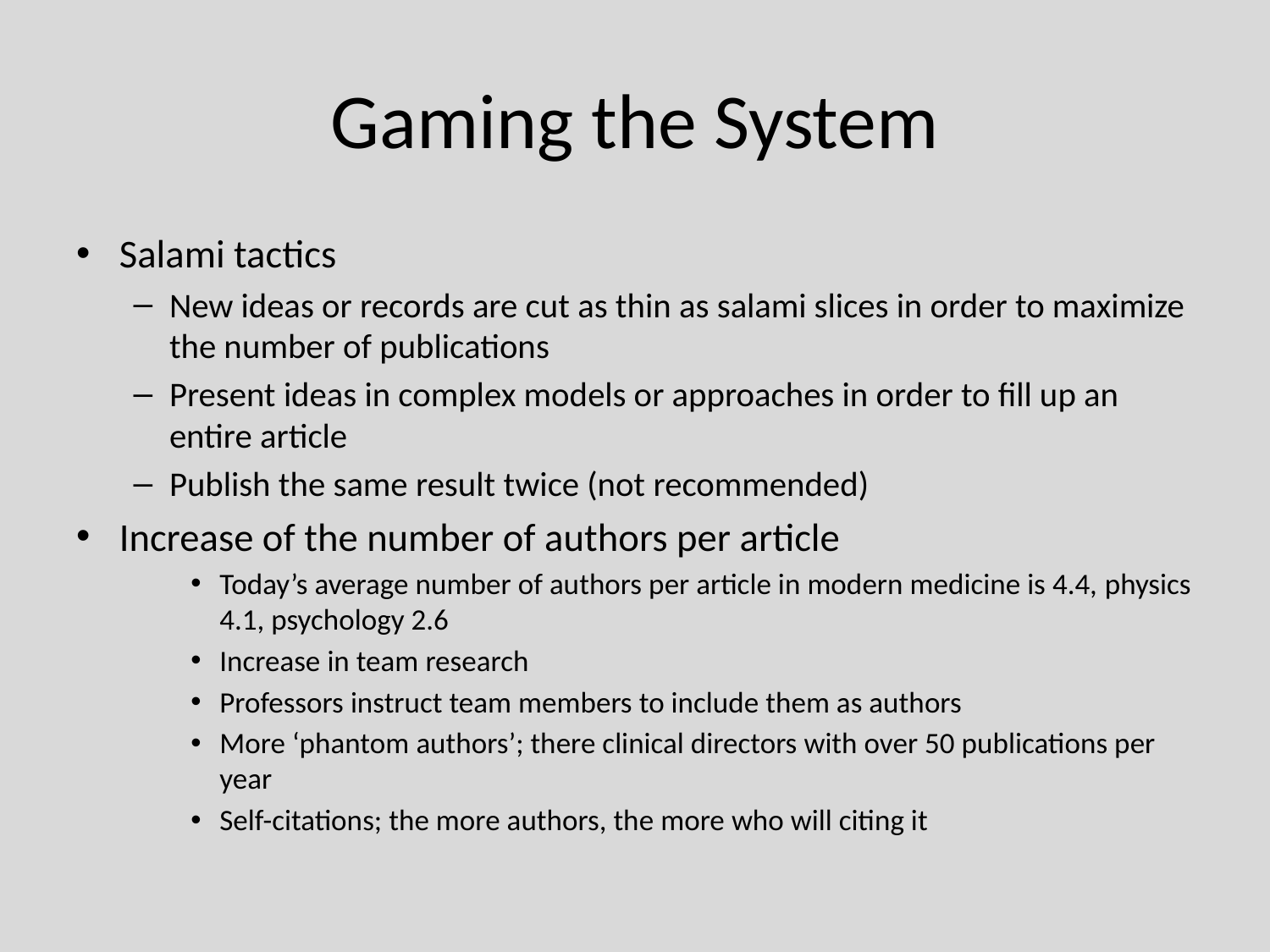

# Gaming the System
Salami tactics
New ideas or records are cut as thin as salami slices in order to maximize the number of publications
Present ideas in complex models or approaches in order to fill up an entire article
Publish the same result twice (not recommended)
Increase of the number of authors per article
Today’s average number of authors per article in modern medicine is 4.4, physics 4.1, psychology 2.6
Increase in team research
Professors instruct team members to include them as authors
More ‘phantom authors’; there clinical directors with over 50 publications per year
Self-citations; the more authors, the more who will citing it